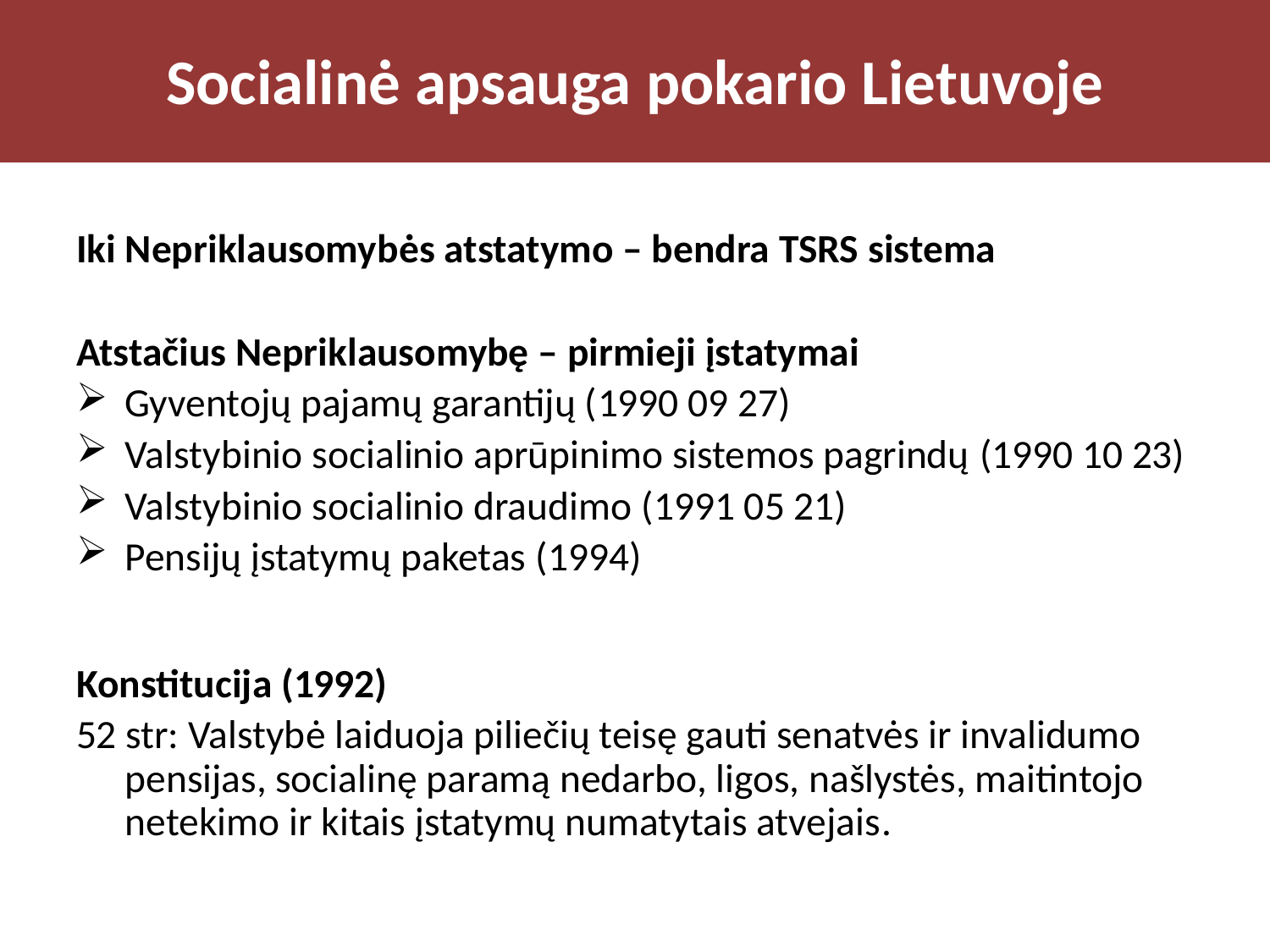

# Socialinė apsauga pokario Lietuvoje
Iki Nepriklausomybės atstatymo – bendra TSRS sistema

Atstačius Nepriklausomybę – pirmieji įstatymai
Gyventojų pajamų garantijų (1990 09 27)
Valstybinio socialinio aprūpinimo sistemos pagrindų (1990 10 23)
Valstybinio socialinio draudimo (1991 05 21)
Pensijų įstatymų paketas (1994)

Konstitucija (1992)
52 str: Valstybė laiduoja piliečių teisę gauti senatvės ir invalidumo pensijas, socialinę paramą nedarbo, ligos, našlystės, maitintojo netekimo ir kitais įstatymų numatytais atvejais.